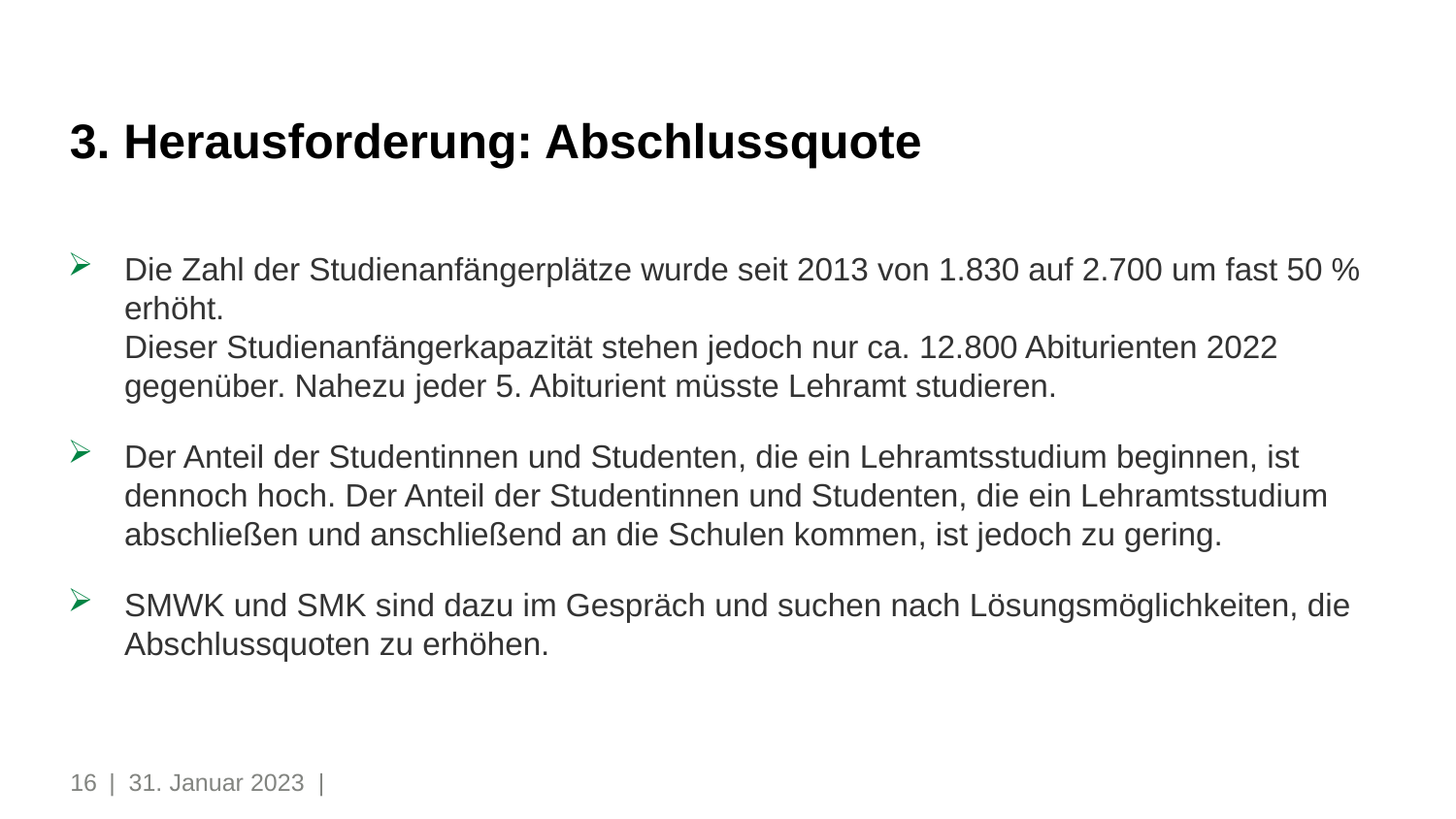

# 3. Herausforderung: Abschlussquote
Die Zahl der Studienanfängerplätze wurde seit 2013 von 1.830 auf 2.700 um fast 50 % erhöht.
Dieser Studienanfängerkapazität stehen jedoch nur ca. 12.800 Abiturienten 2022 gegenüber. Nahezu jeder 5. Abiturient müsste Lehramt studieren.
Der Anteil der Studentinnen und Studenten, die ein Lehramtsstudium beginnen, ist dennoch hoch. Der Anteil der Studentinnen und Studenten, die ein Lehramtsstudium abschließen und anschließend an die Schulen kommen, ist jedoch zu gering.
SMWK und SMK sind dazu im Gespräch und suchen nach Lösungsmöglichkeiten, die Abschlussquoten zu erhöhen.

16
|  31. Januar 2023  |